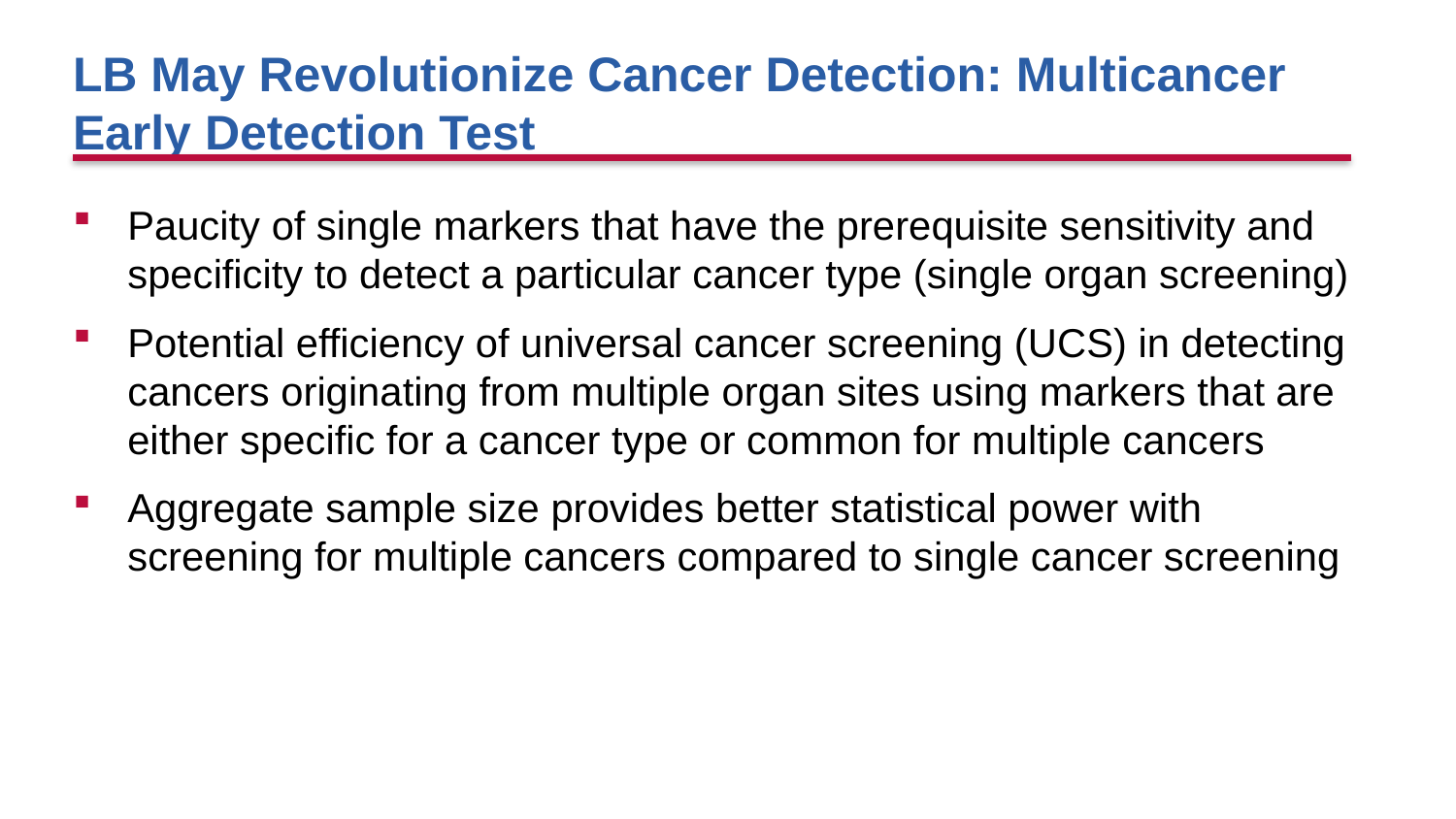

# LB May Revolutionize Cancer Detection: Multicancer Early Detection Test
Paucity of single markers that have the prerequisite sensitivity and specificity to detect a particular cancer type (single organ screening)
Potential efficiency of universal cancer screening (UCS) in detecting cancers originating from multiple organ sites using markers that are either specific for a cancer type or common for multiple cancers
Aggregate sample size provides better statistical power with screening for multiple cancers compared to single cancer screening